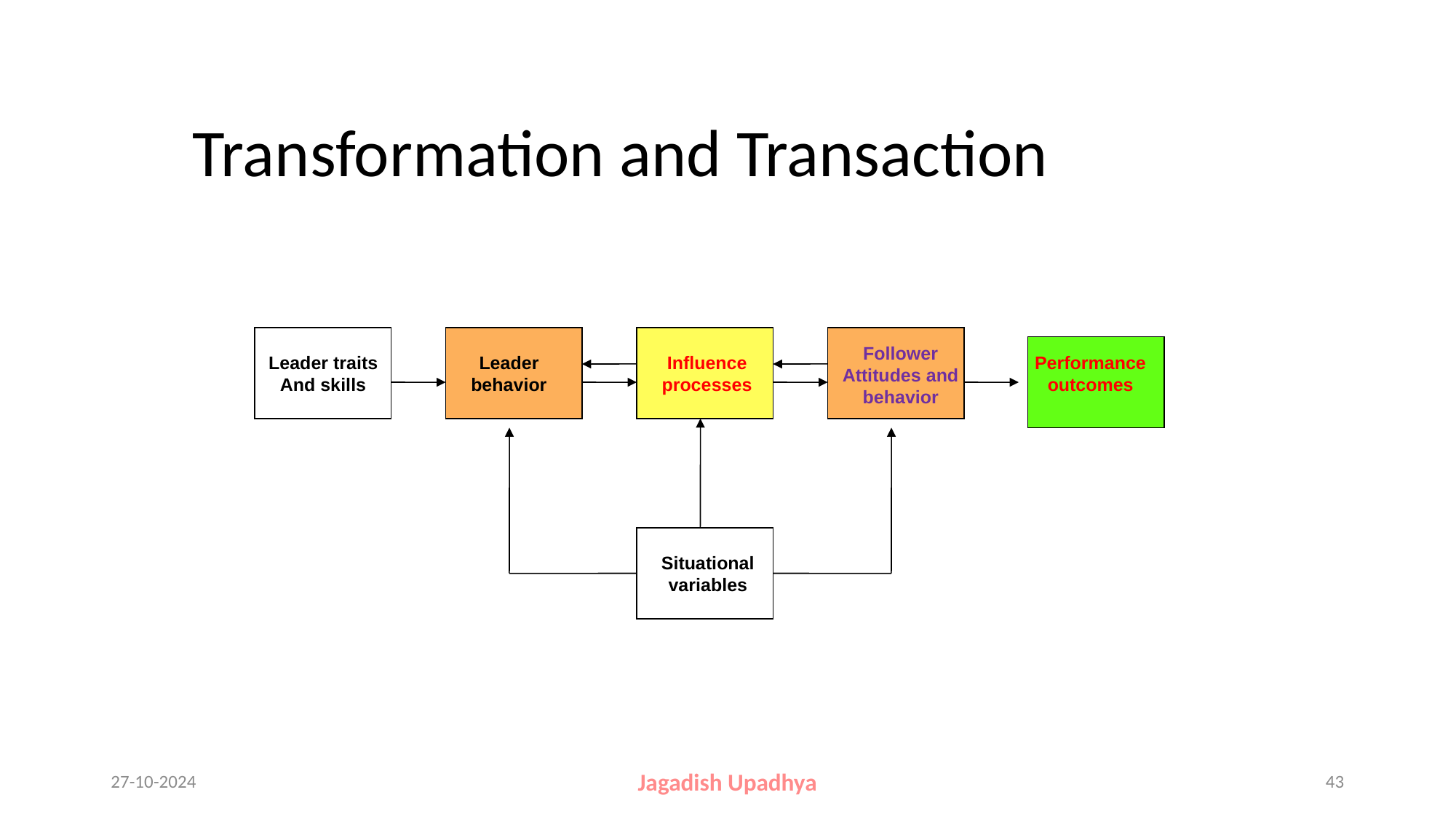

# Transformation and Transaction

Follower
Attitudes and
behavior

Leader traits
And skills
Leader
behavior
Influence
processes
Performance
outcomes

Situational
variables

27-10-2024
Jagadish Upadhya
43